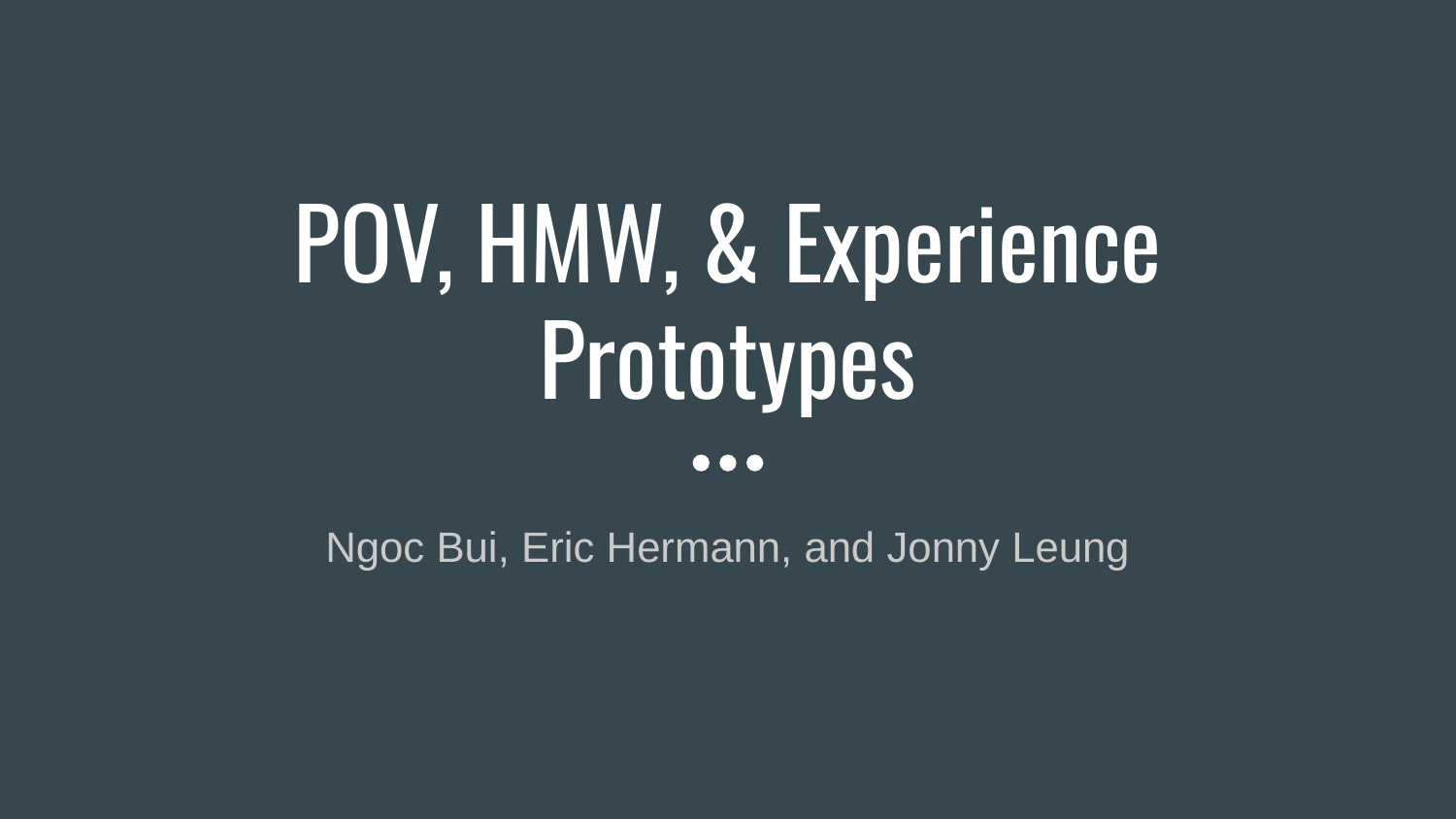

# POV, HMW, & Experience Prototypes
Ngoc Bui, Eric Hermann, and Jonny Leung